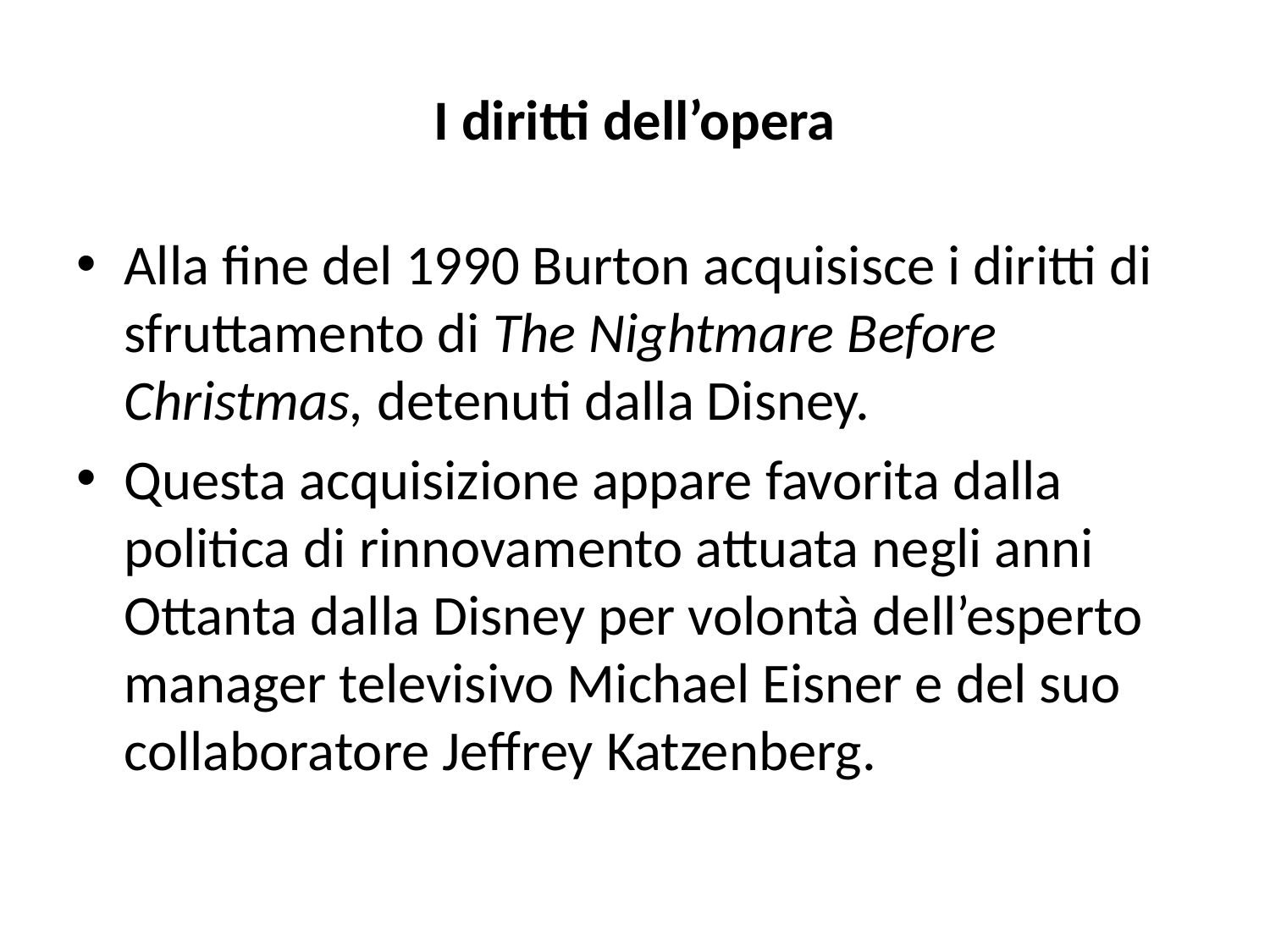

# I diritti dell’opera
Alla fine del 1990 Burton acquisisce i diritti di sfruttamento di The Nightmare Before Christmas, detenuti dalla Disney.
Questa acquisizione appare favorita dalla politica di rinnovamento attuata negli anni Ottanta dalla Disney per volontà dell’esperto manager televisivo Michael Eisner e del suo collaboratore Jeffrey Katzenberg.